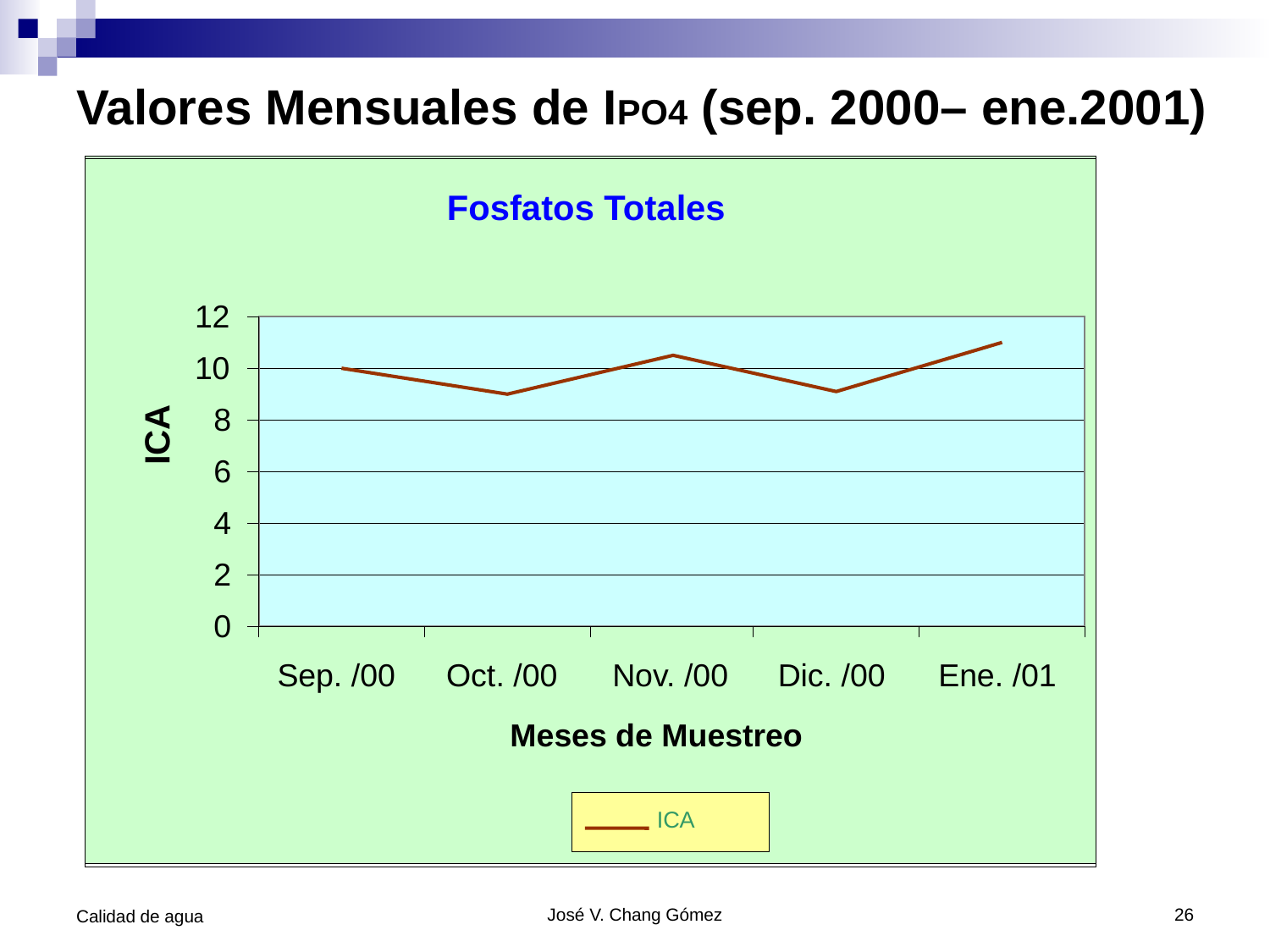

# Valores Mensuales de IPO4 (sep. 2000– ene.2001)

Fosfatos Totales
12

10

8
ICA

6

4

2

0

Sep. /00
Oct. /00
Nov. /00
Dic. /00
Ene. /01
Meses de Muestreo

ICA

Calidad de agua
José V. Chang Gómez
26